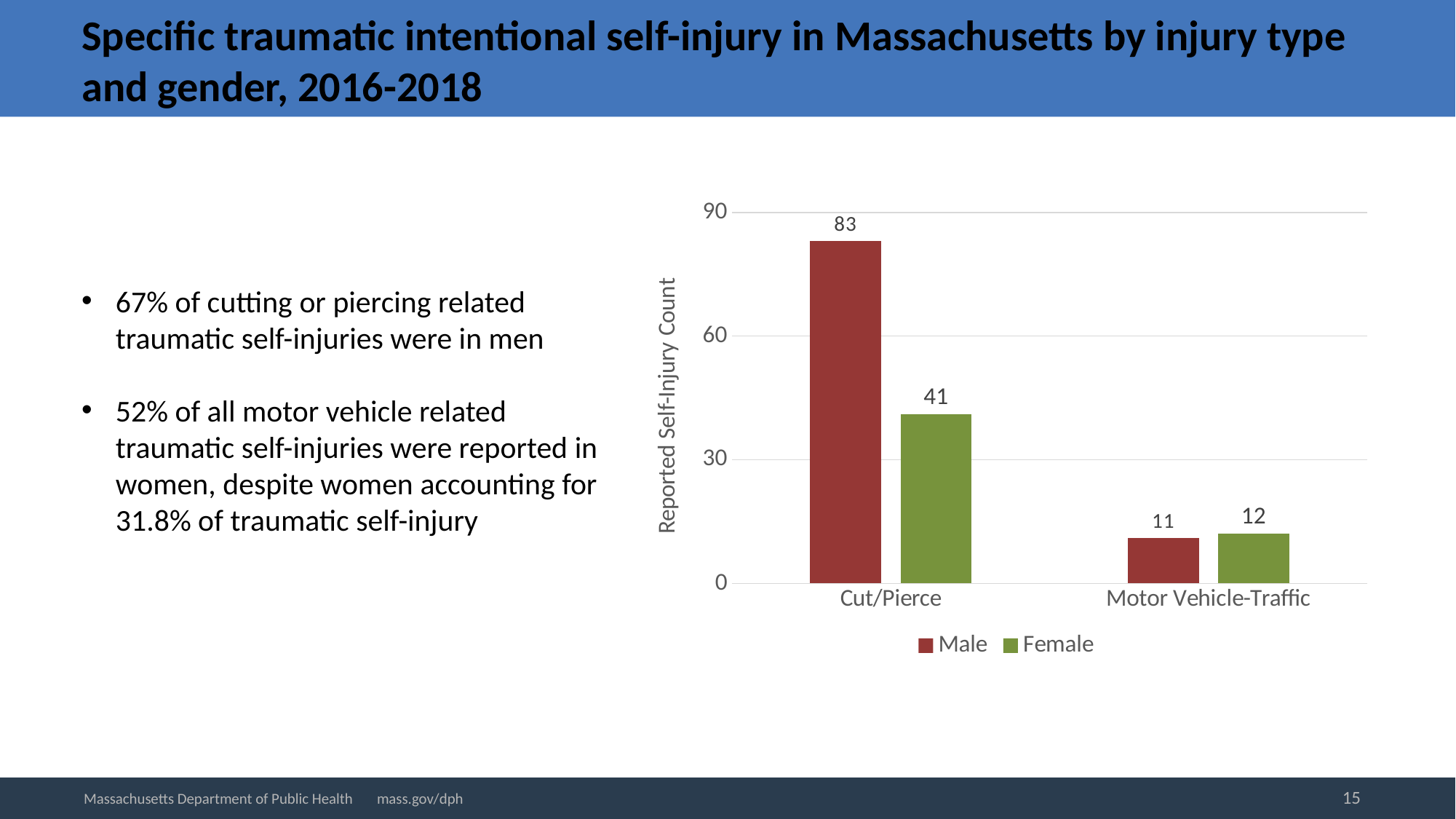

# Specific traumatic intentional self-injury in Massachusetts by injury type and gender, 2016-2018

### Chart

| Category | Male | Female |
|---|---|---|
| Cut/Pierce | 83.0 | 41.0 |
| Motor Vehicle-Traffic | 11.0 | 12.0 |
67% of cutting or piercing related traumatic self-injuries were in men

52% of all motor vehicle related traumatic self-injuries were reported in women, despite women accounting for 31.8% of traumatic self-injury
15
Massachusetts Department of Public Health       mass.gov/dph